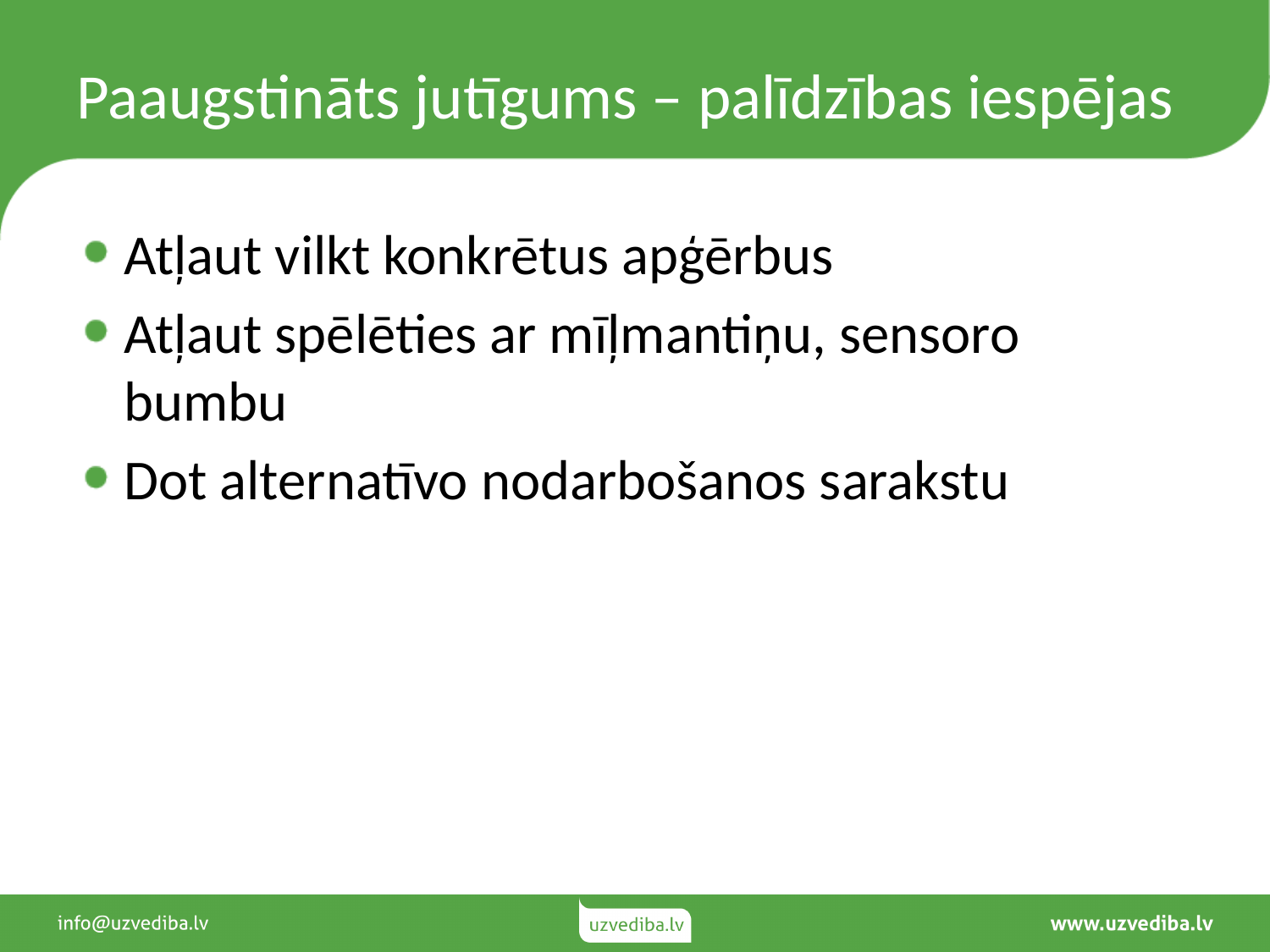

# Paaugstināts jutīgums – palīdzības iespējas
Atļaut vilkt konkrētus apģērbus
Atļaut spēlēties ar mīļmantiņu, sensoro bumbu
Dot alternatīvo nodarbošanos sarakstu